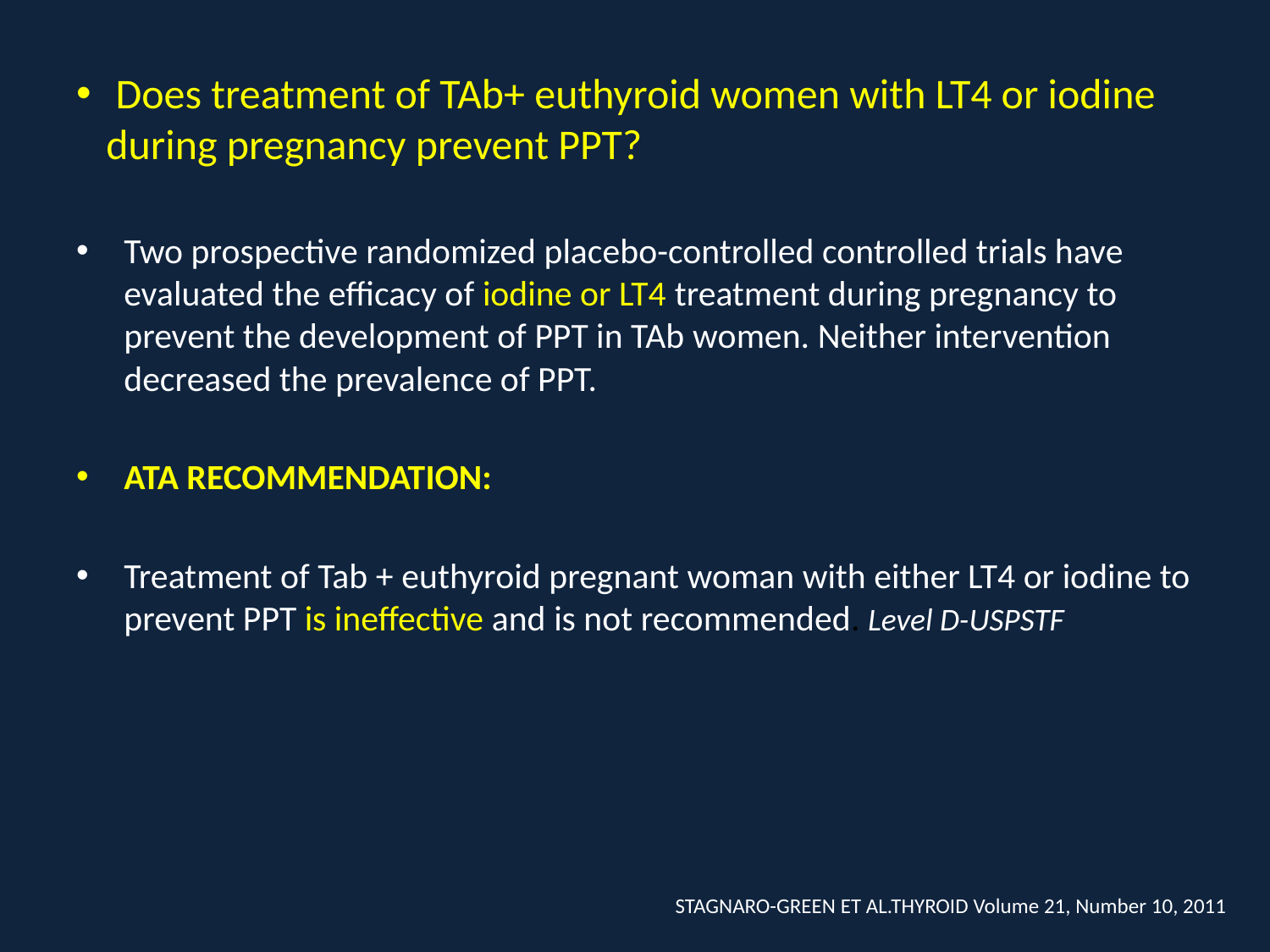

# Does treatment of TAb+ euthyroid women with LT4 or iodine during pregnancy prevent PPT?
Two prospective randomized placebo-controlled controlled trials have evaluated the efficacy of iodine or LT4 treatment during pregnancy to prevent the development of PPT in TAb‏ women. Neither intervention decreased the prevalence of PPT.

ATA RECOMMENDATION:

Treatment of Tab + ‏euthyroid pregnant woman with either LT4 or iodine to prevent PPT is ineffective and is not recommended. Level D-USPSTF
STAGNARO-GREEN ET AL.THYROID Volume 21, Number 10, 2011